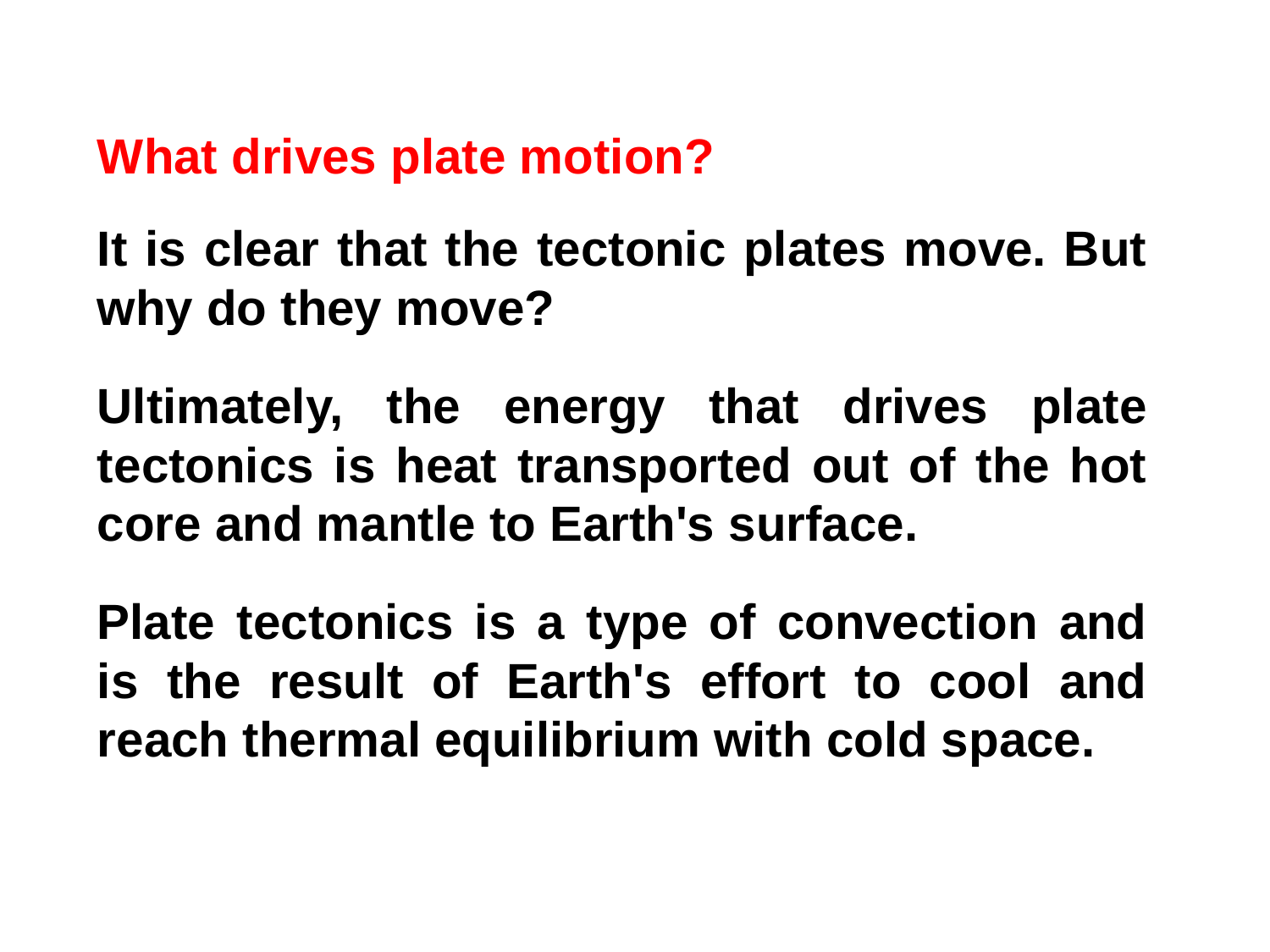

What drives plate motion?

It is clear that the tectonic plates move. But why do they move?

Ultimately, the energy that drives plate tectonics is heat transported out of the hot core and mantle to Earth's surface.

Plate tectonics is a type of convection and is the result of Earth's effort to cool and reach thermal equilibrium with cold space.